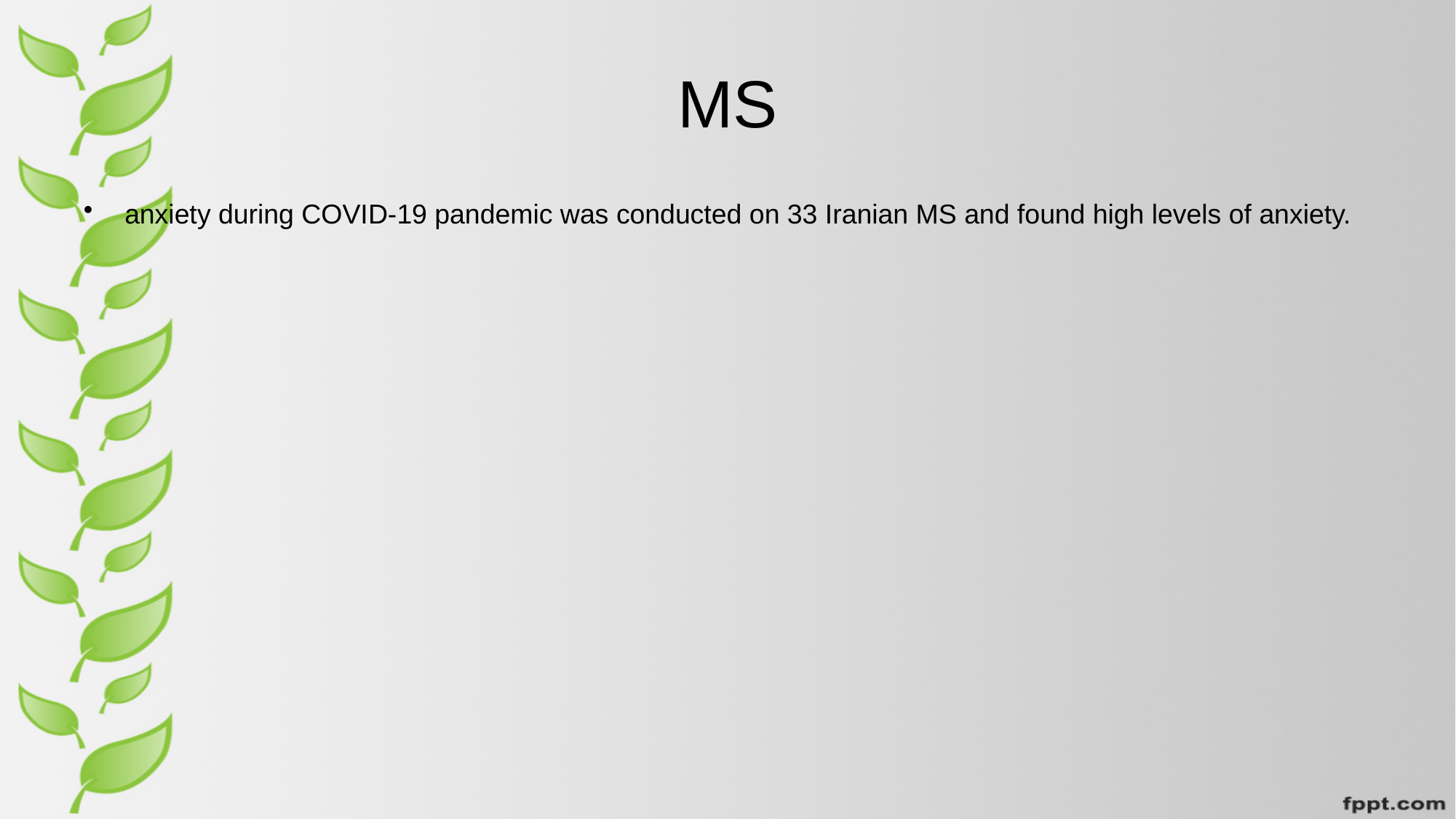

# MS
anxiety during COVID-19 pandemic was conducted on 33 Iranian MS and found high levels of anxiety.